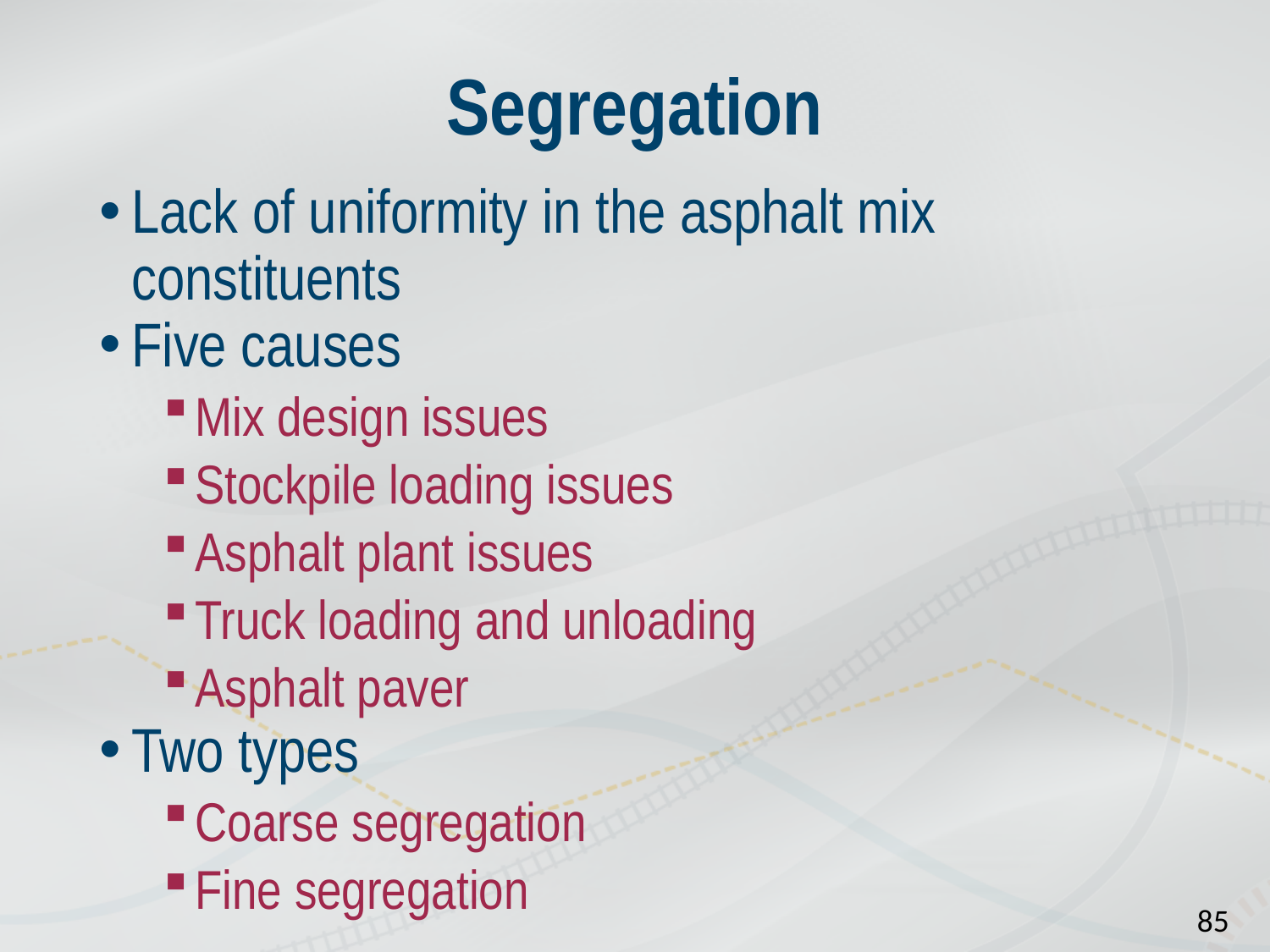

# Segregation
Lack of uniformity in the asphalt mix constituents
Five causes
Mix design issues
Stockpile loading issues
Asphalt plant issues
Truck loading and unloading
Asphalt paver
Two types
Coarse segregation
Fine segregation
85